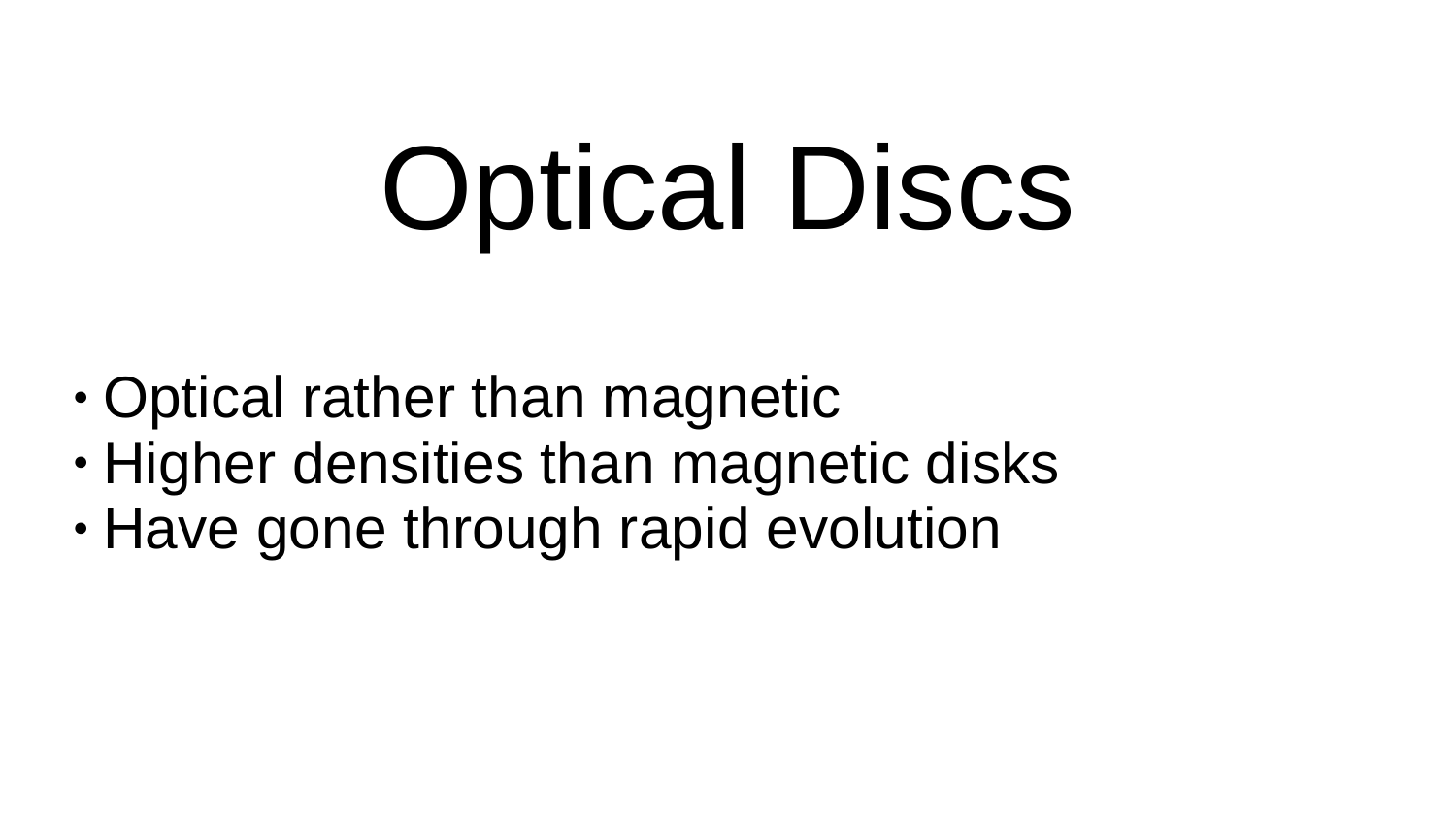

# Optical Discs
Optical rather than magnetic
Higher densities than magnetic disks
Have gone through rapid evolution